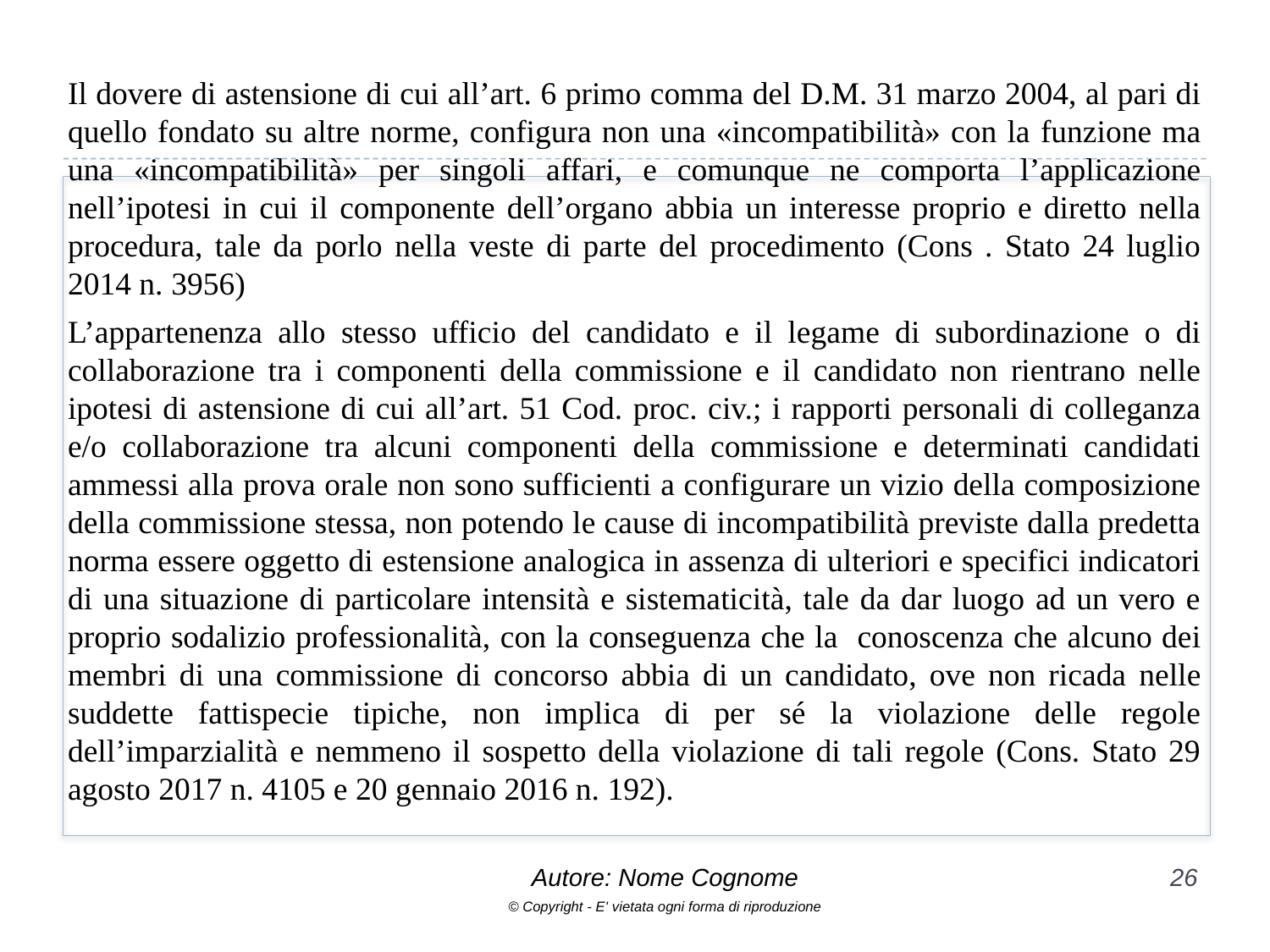

Il dovere di astensione di cui all’art. 6 primo comma del D.M. 31 marzo 2004, al pari di quello fondato su altre norme, configura non una «incompatibilità» con la funzione ma una «incompatibilità» per singoli affari, e comunque ne comporta l’applicazione nell’ipotesi in cui il componente dell’organo abbia un interesse proprio e diretto nella procedura, tale da porlo nella veste di parte del procedimento (Cons . Stato 24 luglio 2014 n. 3956)
L’appartenenza allo stesso ufficio del candidato e il legame di subordinazione o di collaborazione tra i componenti della commissione e il candidato non rientrano nelle ipotesi di astensione di cui all’art. 51 Cod. proc. civ.; i rapporti personali di colleganza e/o collaborazione tra alcuni componenti della commissione e determinati candidati ammessi alla prova orale non sono sufficienti a configurare un vizio della composizione della commissione stessa, non potendo le cause di incompatibilità previste dalla predetta norma essere oggetto di estensione analogica in assenza di ulteriori e specifici indicatori di una situazione di particolare intensità e sistematicità, tale da dar luogo ad un vero e proprio sodalizio professionalità, con la conseguenza che la  conoscenza che alcuno dei membri di una commissione di concorso abbia di un candidato, ove non ricada nelle suddette fattispecie tipiche, non implica di per sé la violazione delle regole dell’imparzialità e nemmeno il sospetto della violazione di tali regole (Cons. Stato 29 agosto 2017 n. 4105 e 20 gennaio 2016 n. 192).